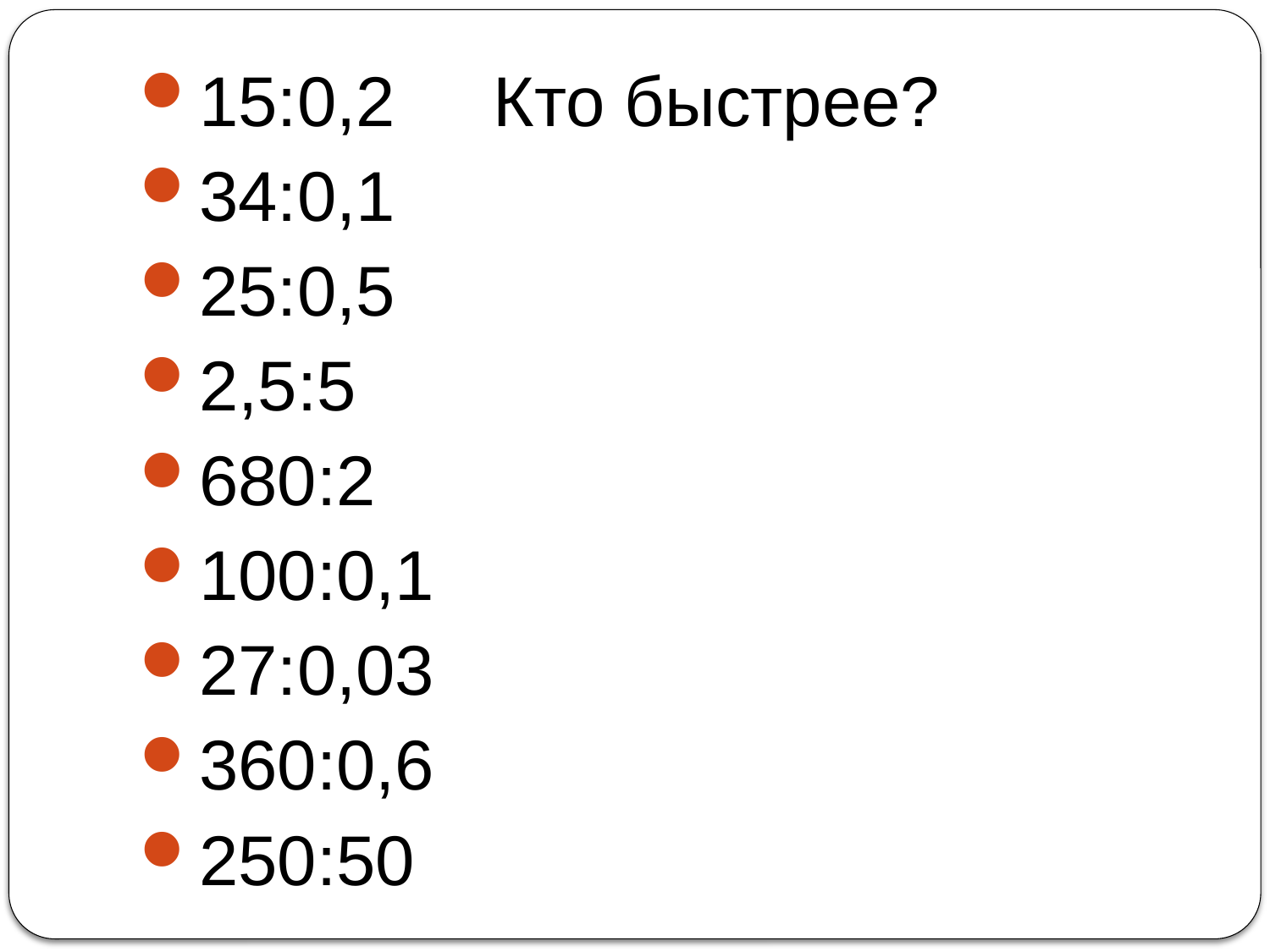

#
15:0,2     Кто быстрее?
34:0,1
25:0,5
2,5:5
680:2
100:0,1
27:0,03
360:0,6
250:50